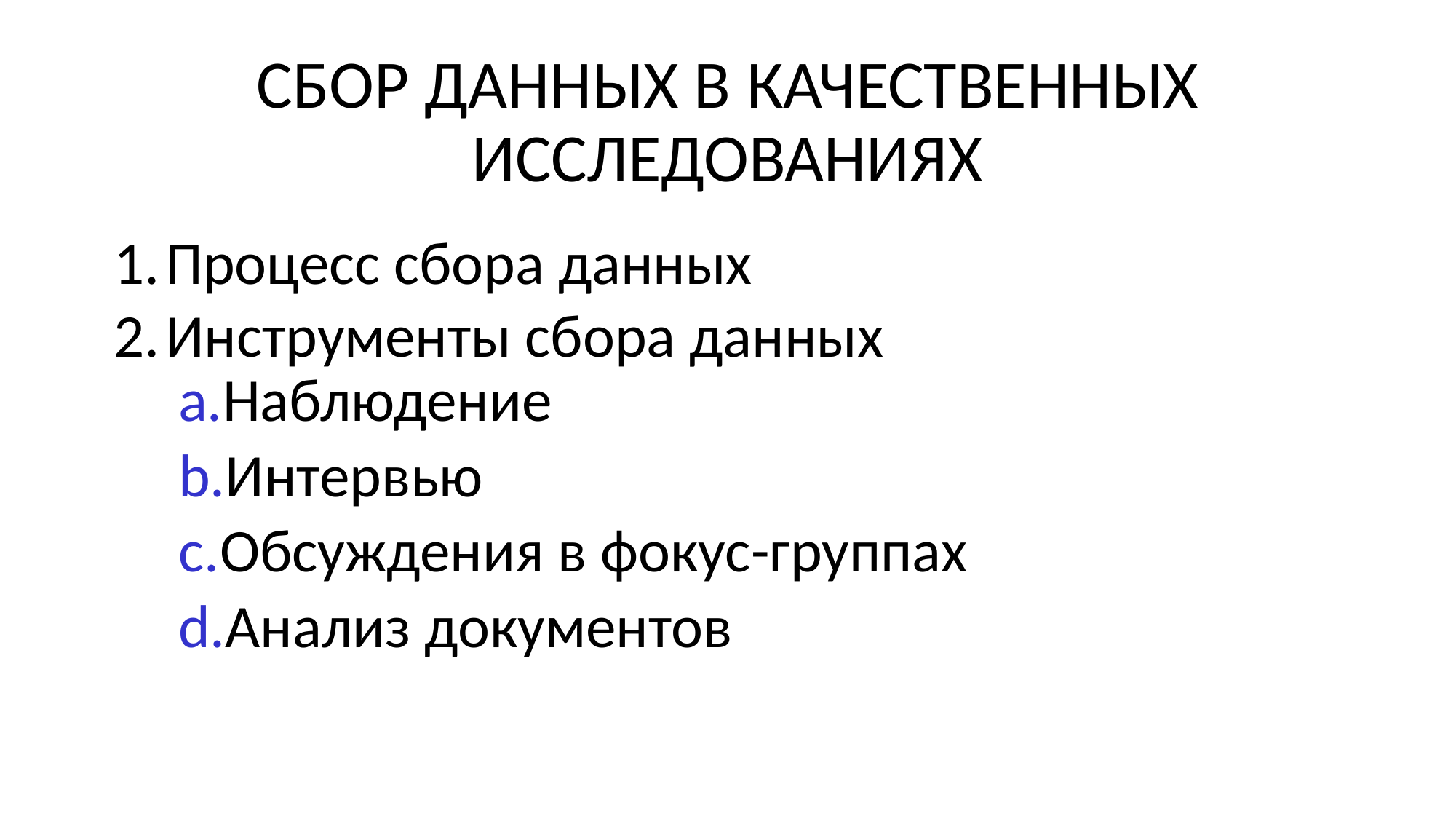

# СБОР ДАННЫХ В КАЧЕСТВЕННЫХ ИССЛЕДОВАНИЯХ
Процесс сбора данных
Инструменты сбора данных
Наблюдение
Интервью
Обсуждения в фокус-группах
Анализ документов